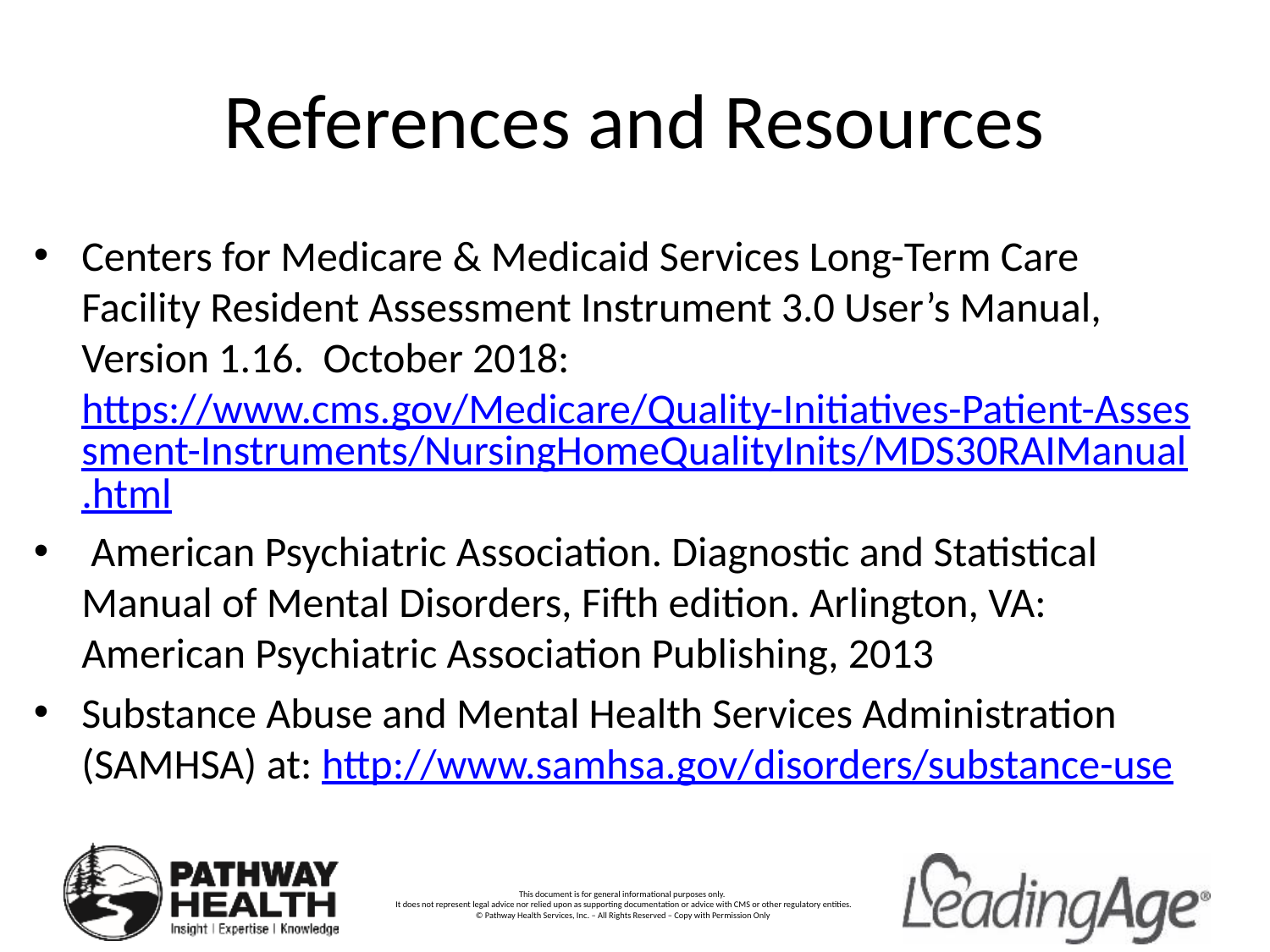

# References and Resources
Centers for Medicare & Medicaid Services Long-Term Care Facility Resident Assessment Instrument 3.0 User’s Manual, Version 1.16.  October 2018:  https://www.cms.gov/Medicare/Quality-Initiatives-Patient-Assessment-Instruments/NursingHomeQualityInits/MDS30RAIManual.html
 American Psychiatric Association. Diagnostic and Statistical Manual of Mental Disorders, Fifth edition. Arlington, VA: American Psychiatric Association Publishing, 2013
Substance Abuse and Mental Health Services Administration (SAMHSA) at: http://www.samhsa.gov/disorders/substance-use